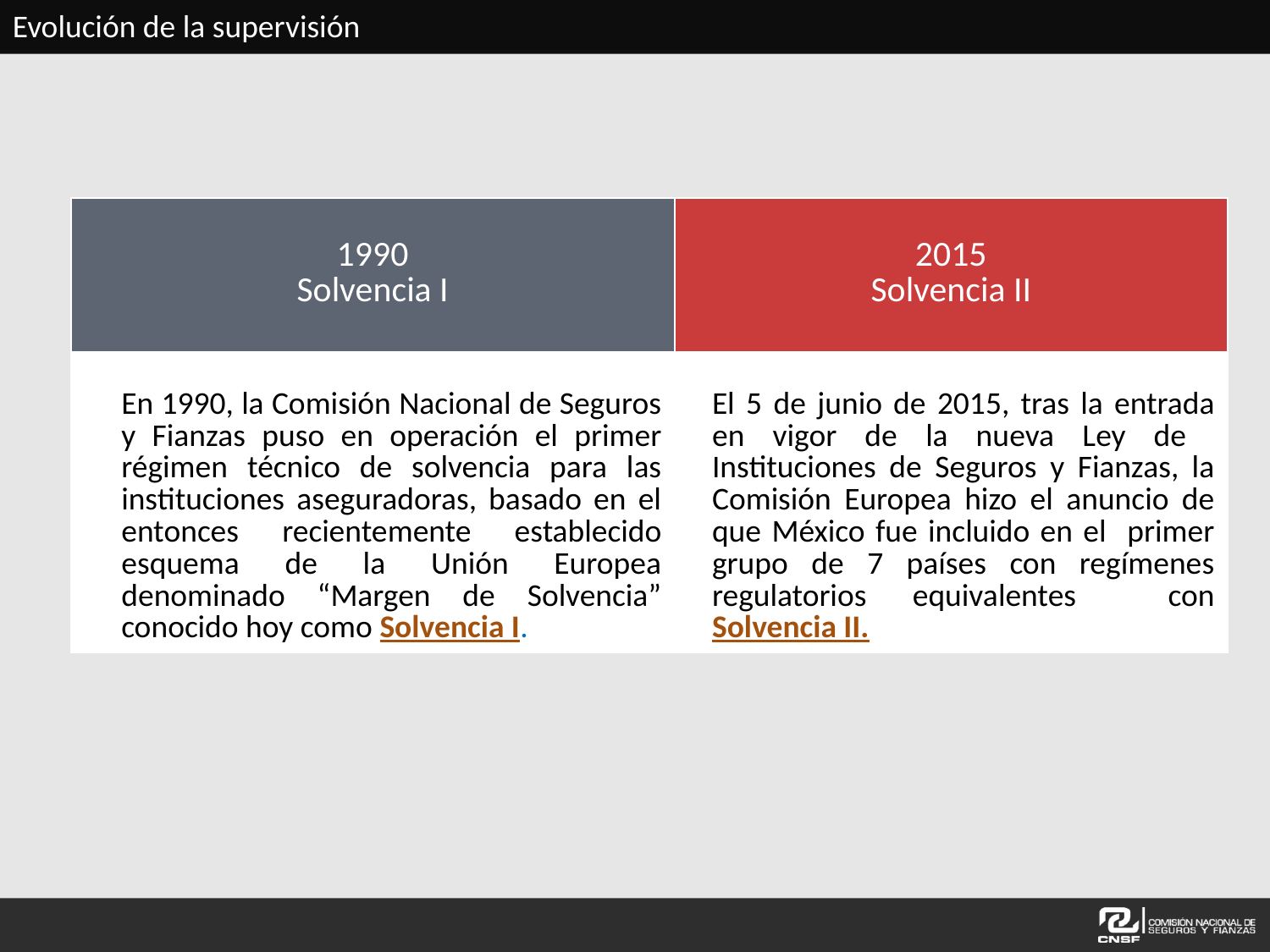

Evolución de la supervisión
| 1990 Solvencia I | 2015 Solvencia II |
| --- | --- |
| En 1990, la Comisión Nacional de Seguros y Fianzas puso en operación el primer régimen técnico de solvencia para las instituciones aseguradoras, basado en el entonces recientemente establecido esquema de la Unión Europea denominado “Margen de Solvencia” conocido hoy como Solvencia I. | El 5 de junio de 2015, tras la entrada en vigor de la nueva Ley de Instituciones de Seguros y Fianzas, la Comisión Europea hizo el anuncio de que México fue incluido en el primer grupo de 7 países con regímenes regulatorios equivalentes con Solvencia II. |